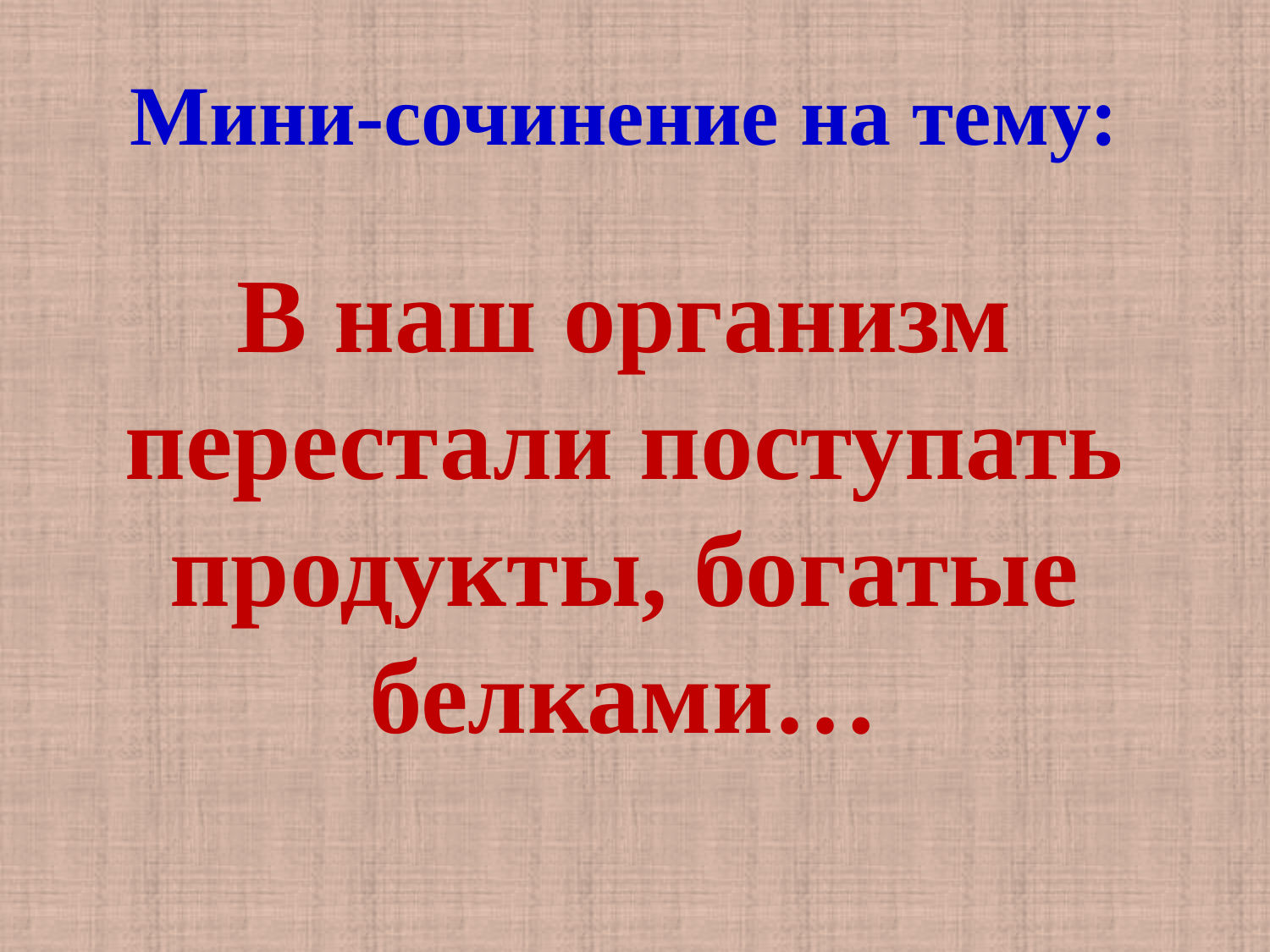

# Мини-сочинение на тему: В наш организм перестали поступать продукты, богатые белками…